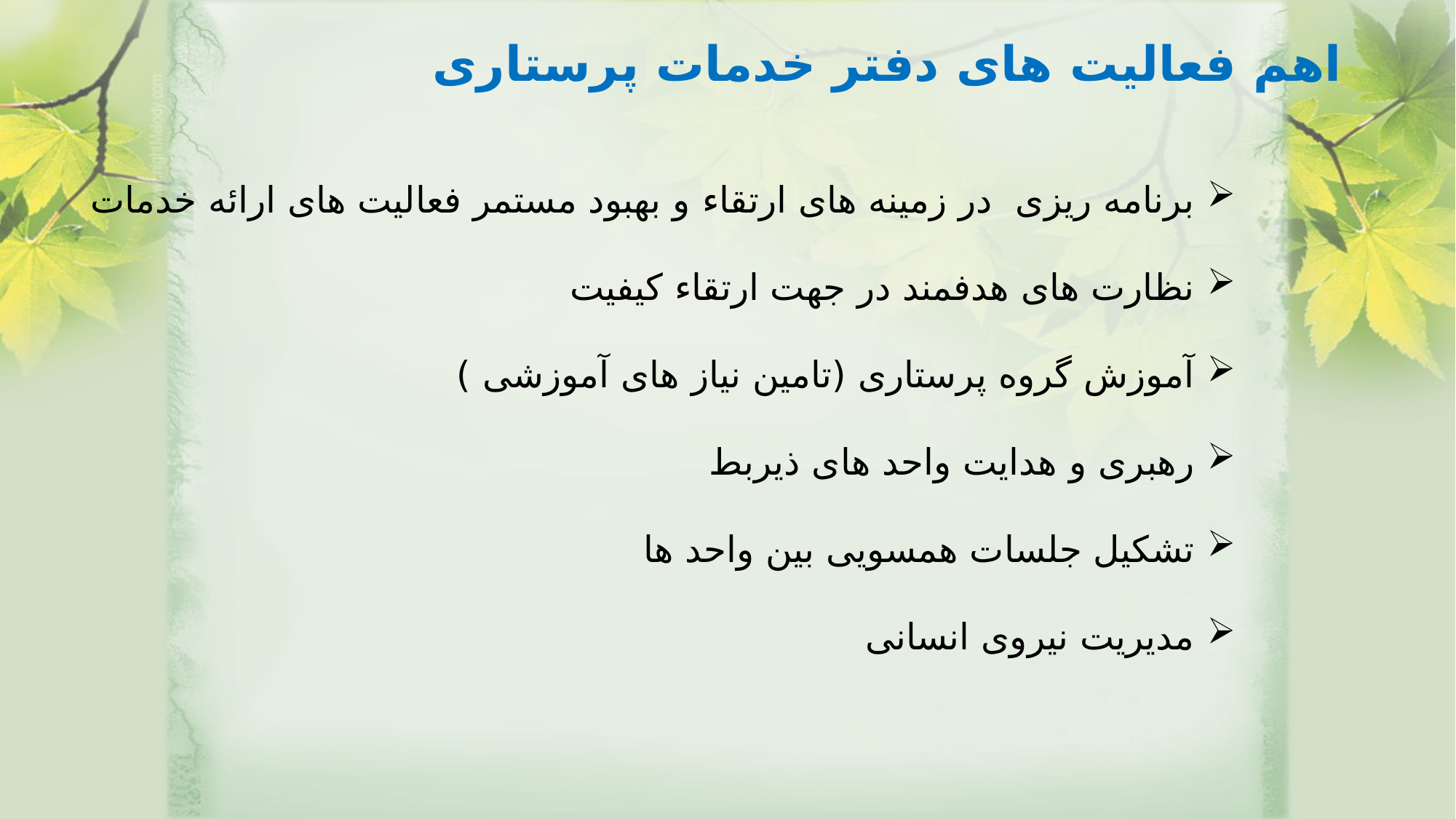

اهم فعالیت های دفتر خدمات پرستاری
برنامه ریزی  در زمینه های ارتقاء و بهبود مستمر فعالیت های ارائه خدمات
نظارت های هدفمند در جهت ارتقاء کیفیت
آموزش گروه پرستاری (تامین نیاز های آموزشی )
رهبری و هدایت واحد های ذیربط
تشکیل جلسات همسویی بین واحد ها
مدیریت نیروی انسانی